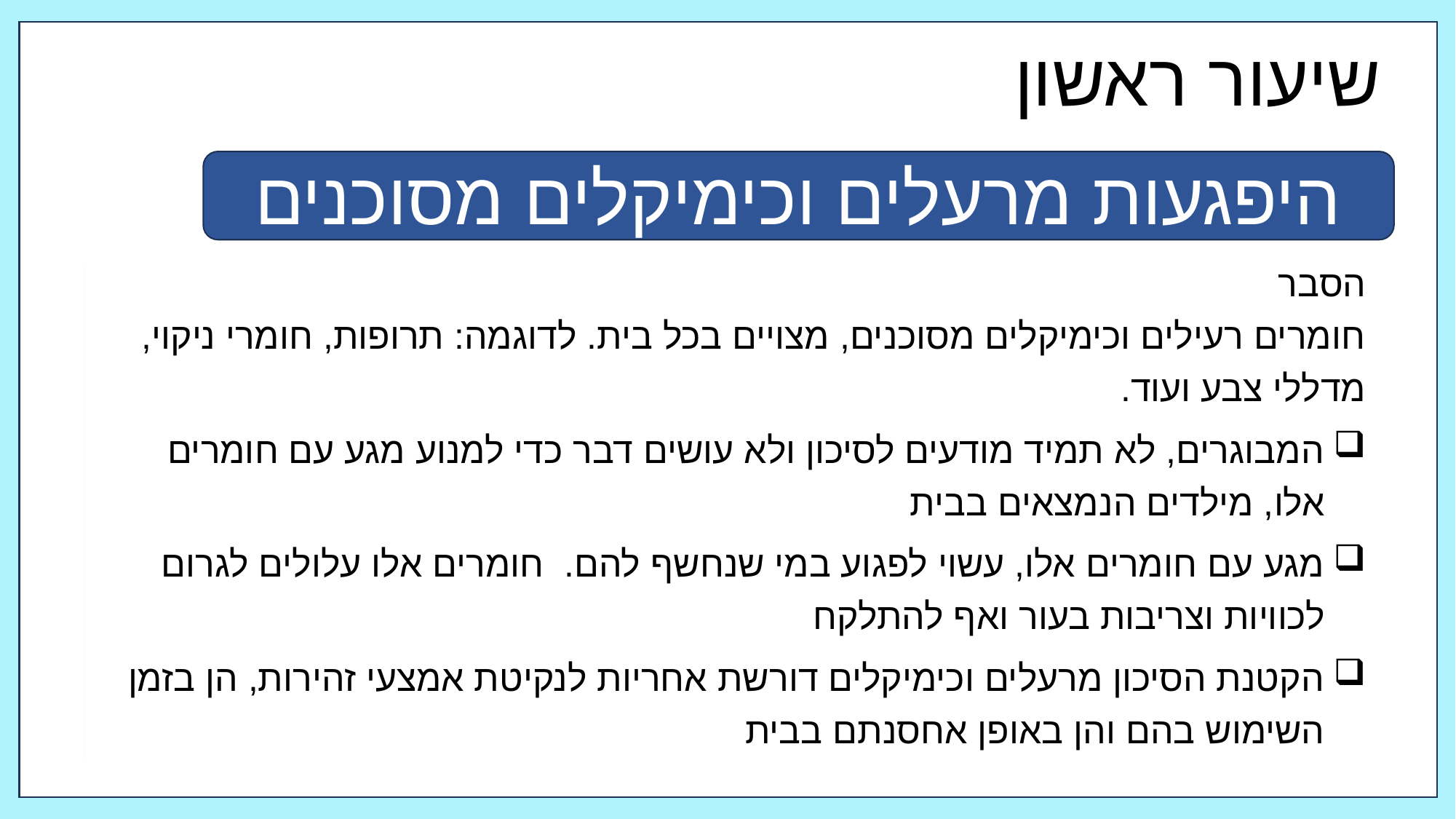

שיעור ראשון
היפגעות מרעלים וכימיקלים מסוכנים
הסבר
חומרים רעילים וכימיקלים מסוכנים, מצויים בכל בית. לדוגמה: תרופות, חומרי ניקוי, מדללי צבע ועוד.
המבוגרים, לא תמיד מודעים לסיכון ולא עושים דבר כדי למנוע מגע עם חומרים אלו, מילדים הנמצאים בבית
מגע עם חומרים אלו, עשוי לפגוע במי שנחשף להם.  חומרים אלו עלולים לגרום לכוויות וצריבות בעור ואף להתלקח
הקטנת הסיכון מרעלים וכימיקלים דורשת אחריות לנקיטת אמצעי זהירות, הן בזמן השימוש בהם והן באופן אחסנתם בבית